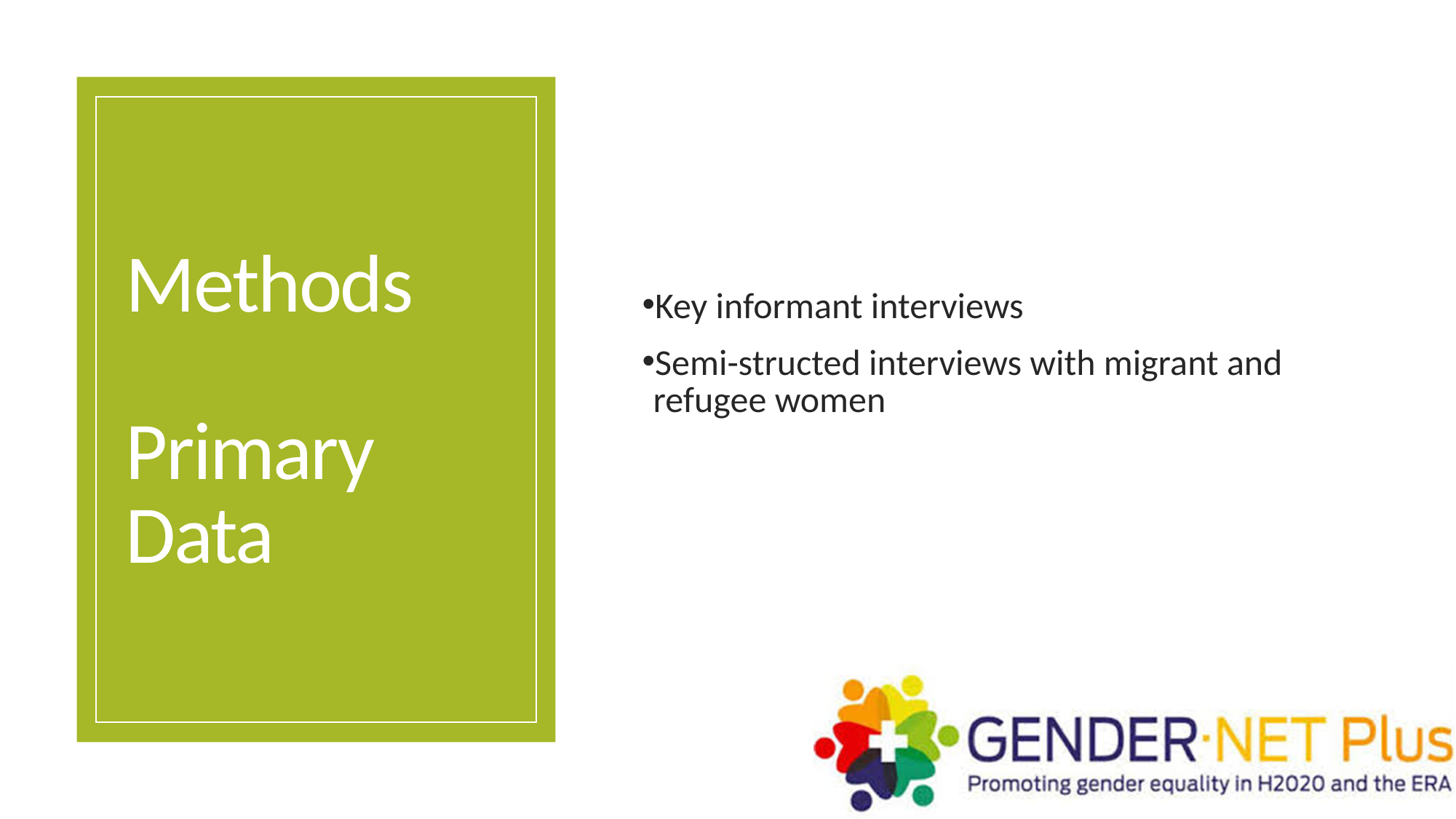

# Methods Primary Data
Key informant interviews
Semi-structed interviews with migrant and refugee women